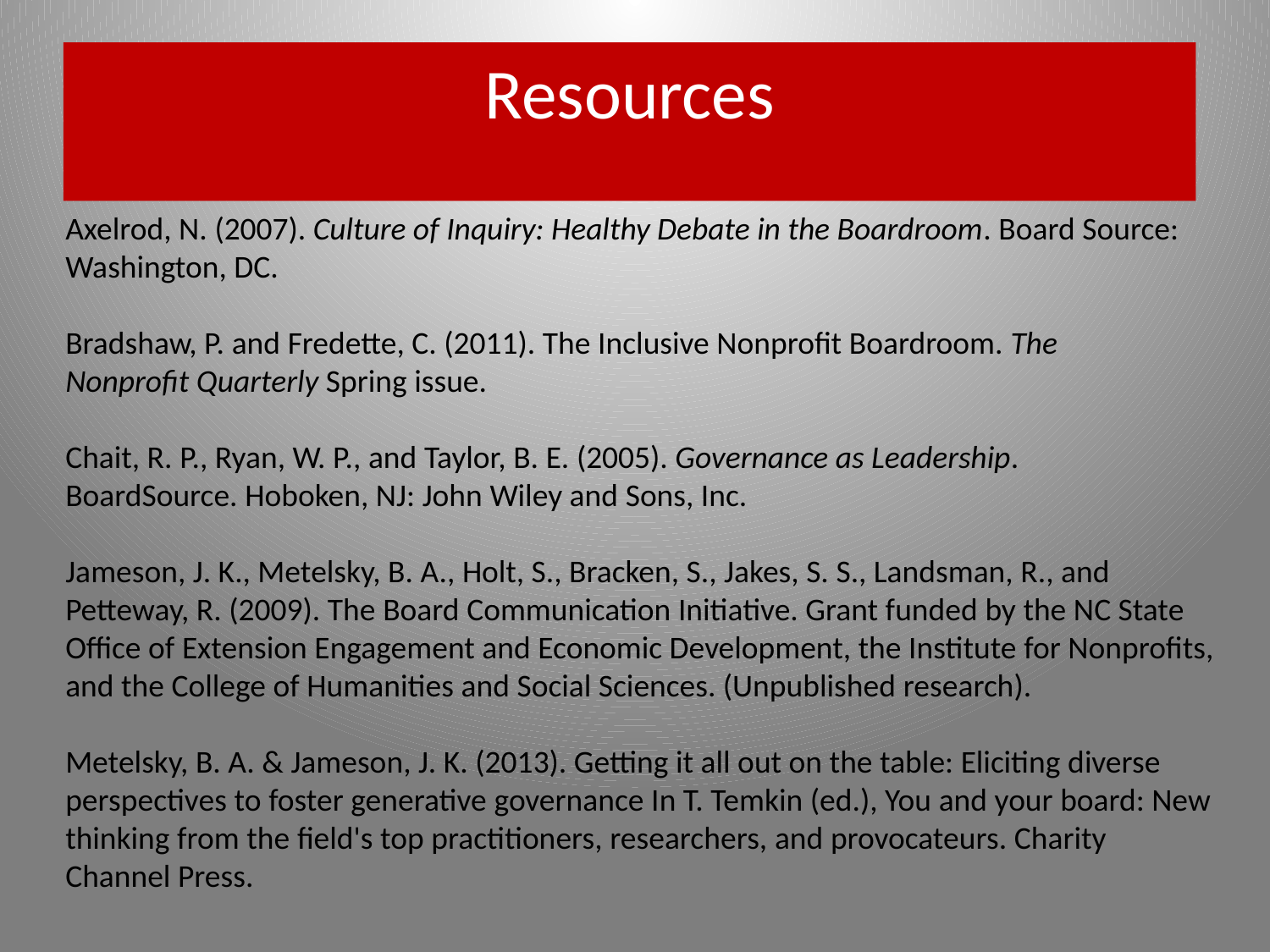

Resources
Axelrod, N. (2007). Culture of Inquiry: Healthy Debate in the Boardroom. Board Source: Washington, DC.

Bradshaw, P. and Fredette, C. (2011). The Inclusive Nonprofit Boardroom. The
Nonprofit Quarterly Spring issue.

Chait, R. P., Ryan, W. P., and Taylor, B. E. (2005). Governance as Leadership.
BoardSource. Hoboken, NJ: John Wiley and Sons, Inc.

Jameson, J. K., Metelsky, B. A., Holt, S., Bracken, S., Jakes, S. S., Landsman, R., and Petteway, R. (2009). The Board Communication Initiative. Grant funded by the NC State Office of Extension Engagement and Economic Development, the Institute for Nonprofits, and the College of Humanities and Social Sciences. (Unpublished research).

Metelsky, B. A. & Jameson, J. K. (2013). Getting it all out on the table: Eliciting diverse
perspectives to foster generative governance In T. Temkin (ed.), You and your board: New thinking from the field's top practitioners, researchers, and provocateurs. Charity Channel Press.